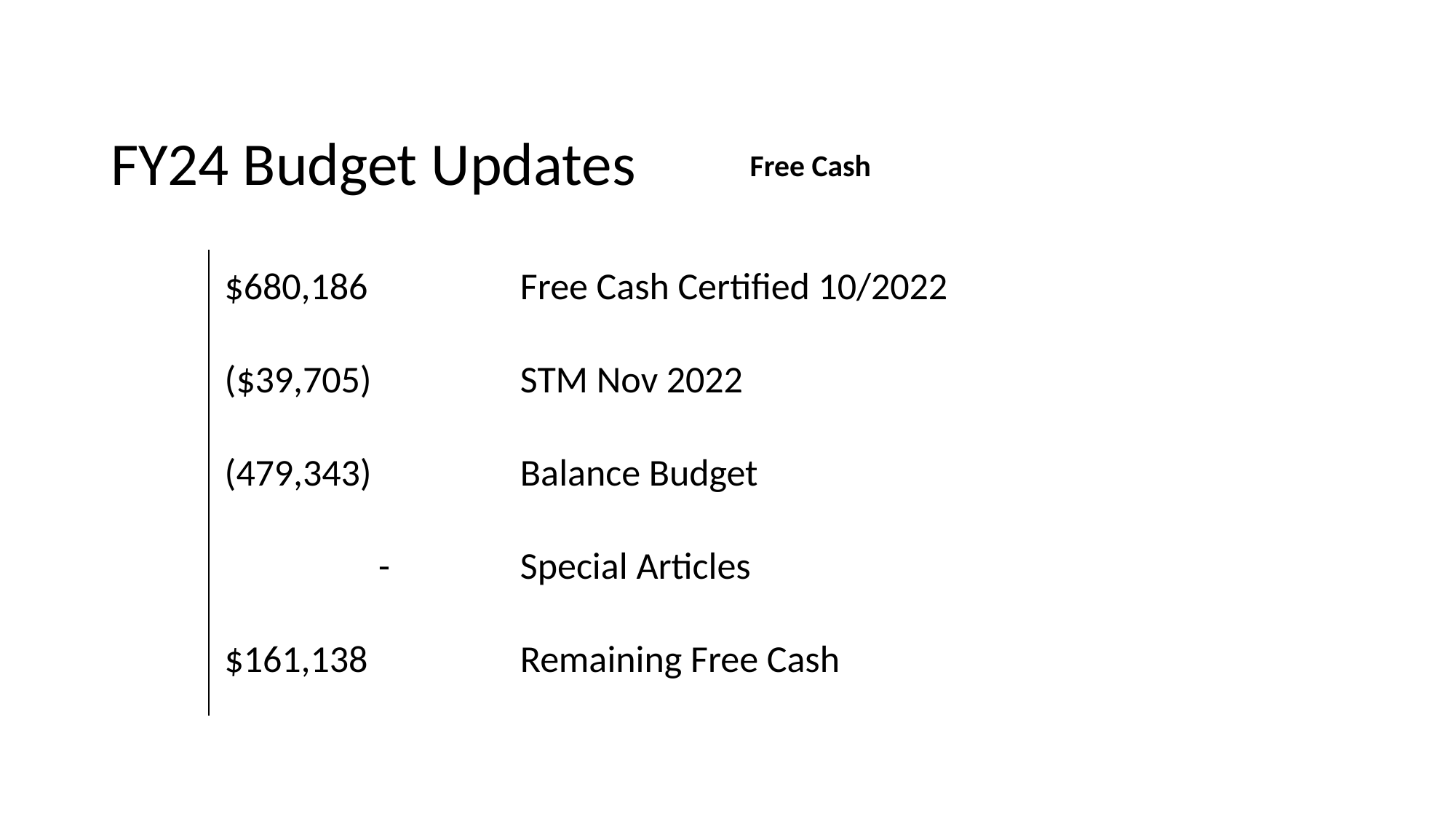

# FY24 Budget Updates
Free Cash

| $680,186 | Free Cash Certified 10/2022 |
| --- | --- |
| ($39,705) | STM Nov 2022 |
| (479,343) | Balance Budget |
| - | Special Articles |
| $161,138 | Remaining Free Cash |